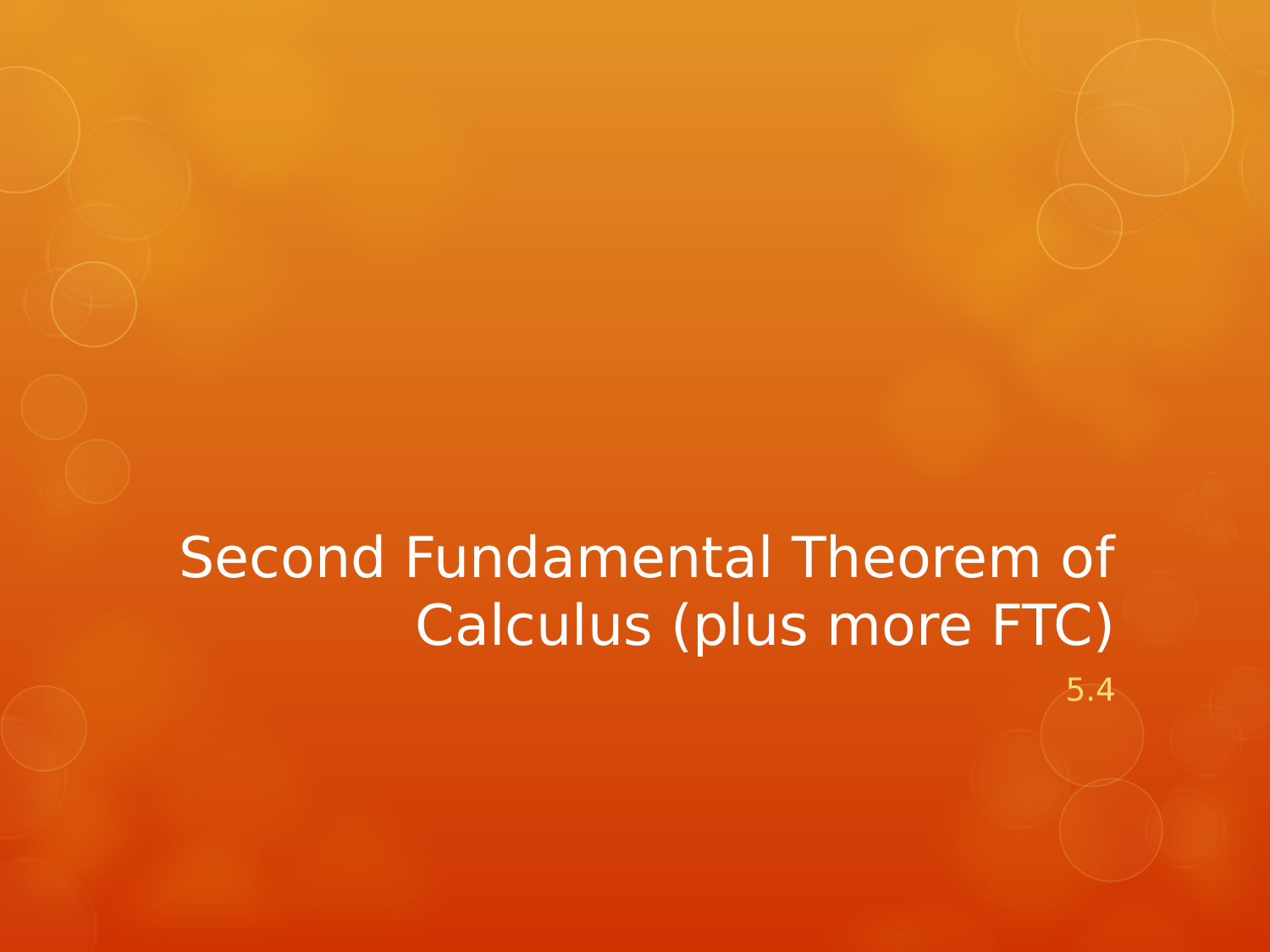

# Second Fundamental Theorem of Calculus (plus more FTC)
5.4